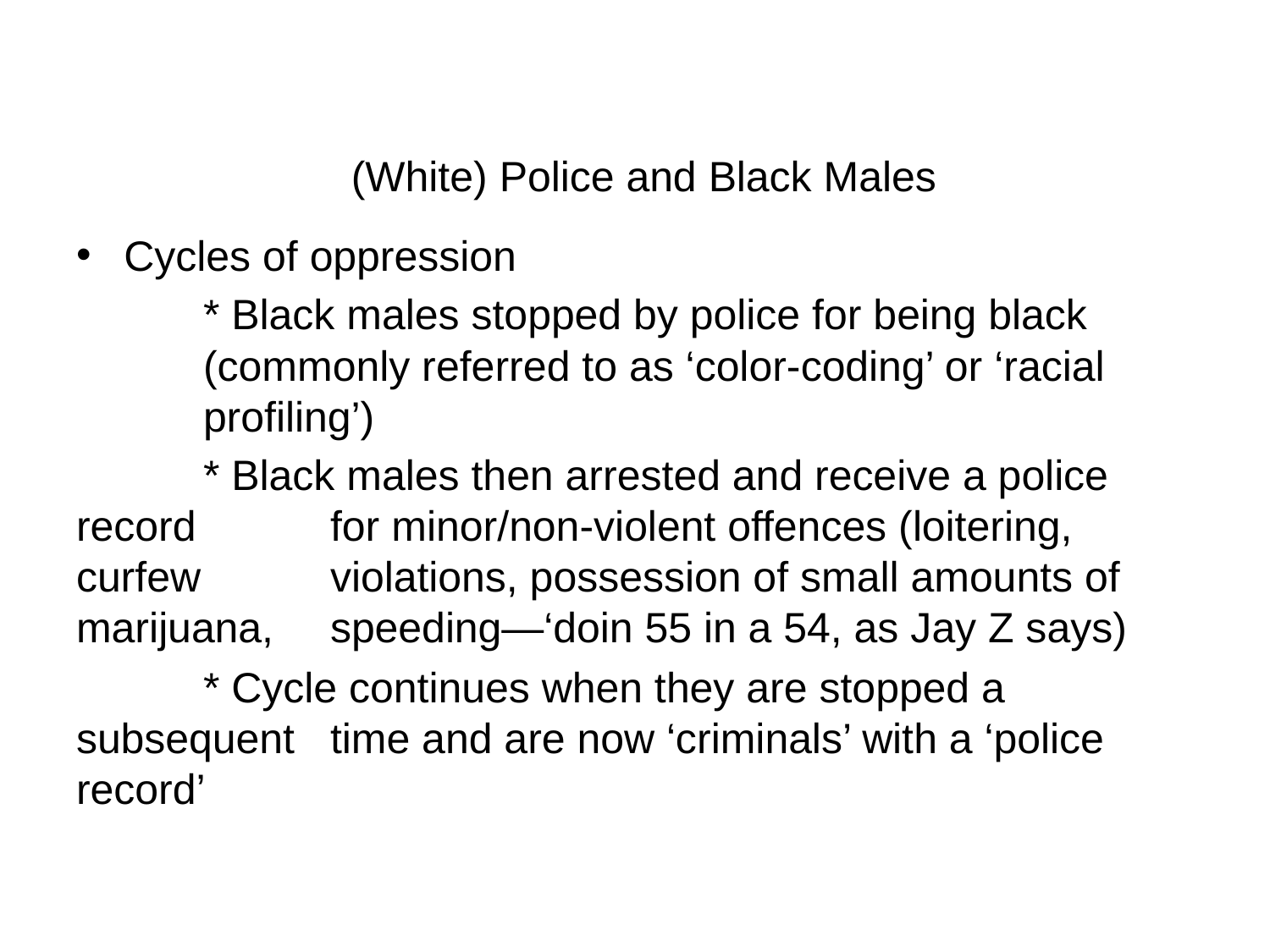

# (White) Police and Black Males
Cycles of oppression
	* Black males stopped by police for being black 	(commonly referred to as ‘color-coding’ or ‘racial 	profiling’)
	* Black males then arrested and receive a police record 	for minor/non-violent offences (loitering, curfew 	violations, possession of small amounts of marijuana, 	speeding—‘doin 55 in a 54, as Jay Z says)
	* Cycle continues when they are stopped a subsequent 	time and are now ‘criminals’ with a ‘police record’